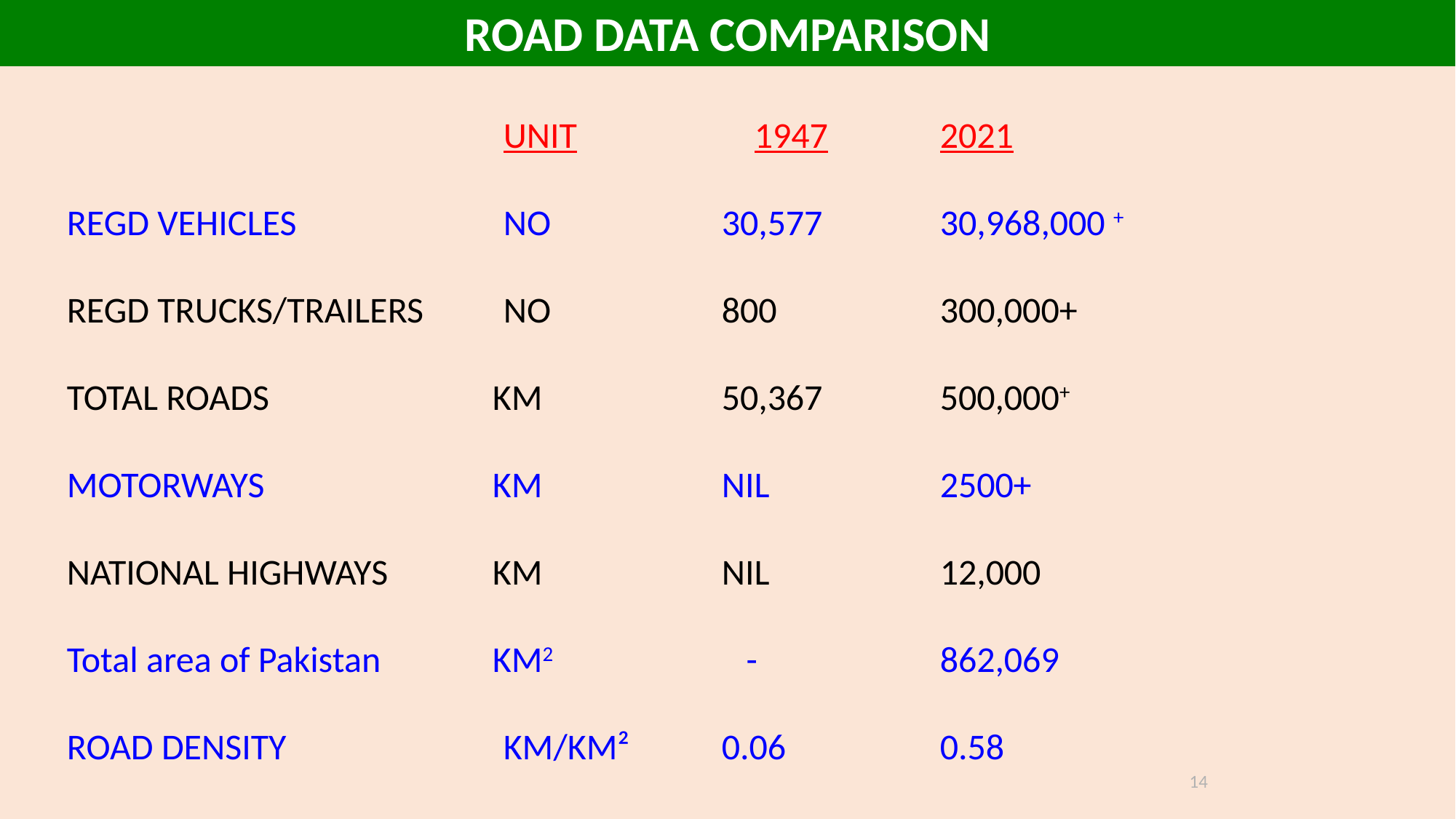

ROAD DATA COMPARISON
				UNIT	  	    1947		2021

REGD VEHICLES		NO	  	30,577		30,968,000 +

REGD TRUCKS/TRAILERS	NO		800		300,000+

TOTAL ROADS		            KM	  	50,367 	500,000+

MOTORWAYS 		            KM	  	NIL		2500+

NATIONAL HIGHWAYS	            KM	  	NIL		12,000

Total area of Pakistan	            KM2		   -		862,069

ROAD DENSITY		KM/KM² 	0.06		0.58
14